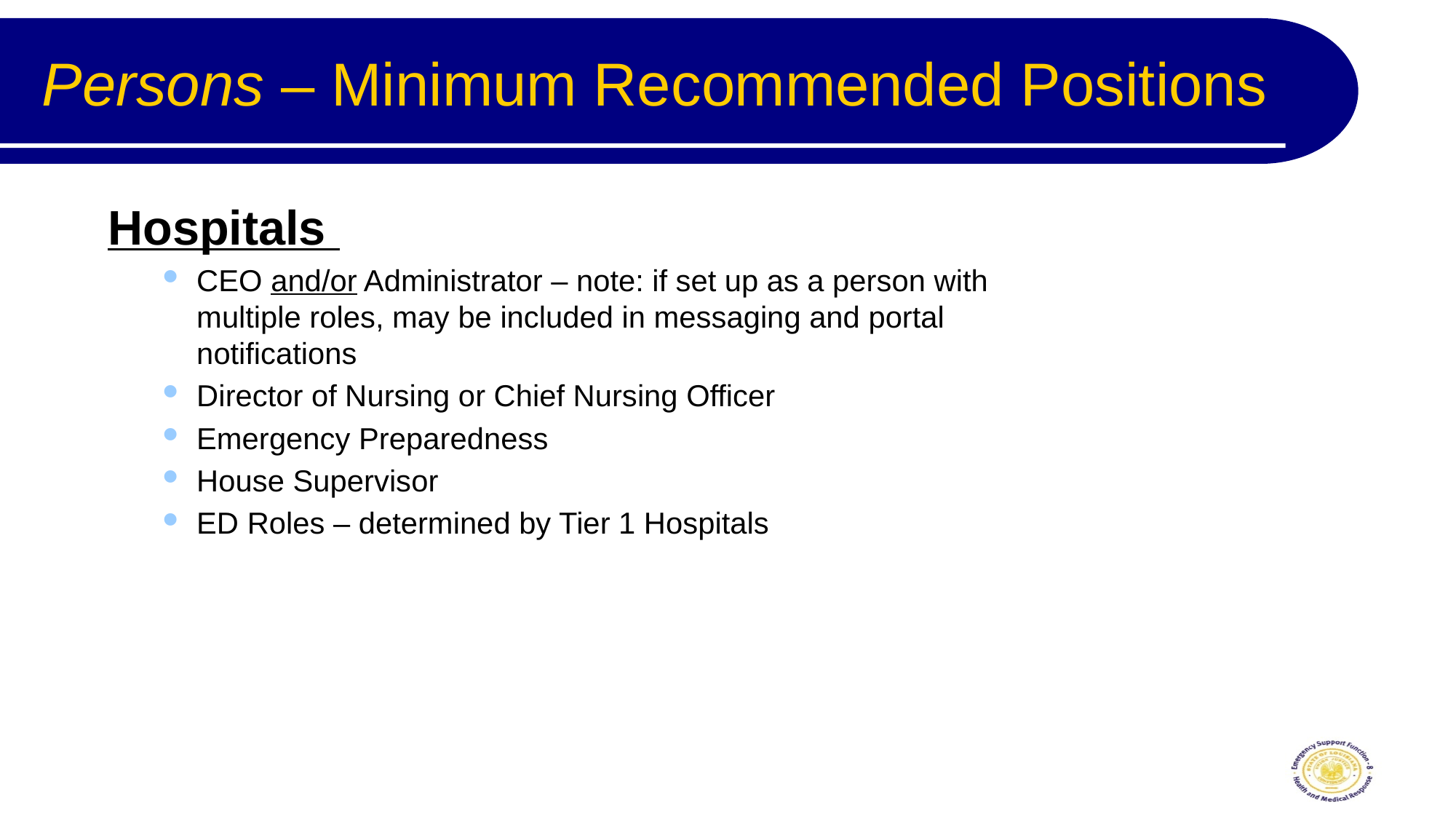

# Persons – Minimum Recommended Positions
Hospitals
CEO and/or Administrator – note: if set up as a person with multiple roles, may be included in messaging and portal notifications
Director of Nursing or Chief Nursing Officer
Emergency Preparedness
House Supervisor
ED Roles – determined by Tier 1 Hospitals